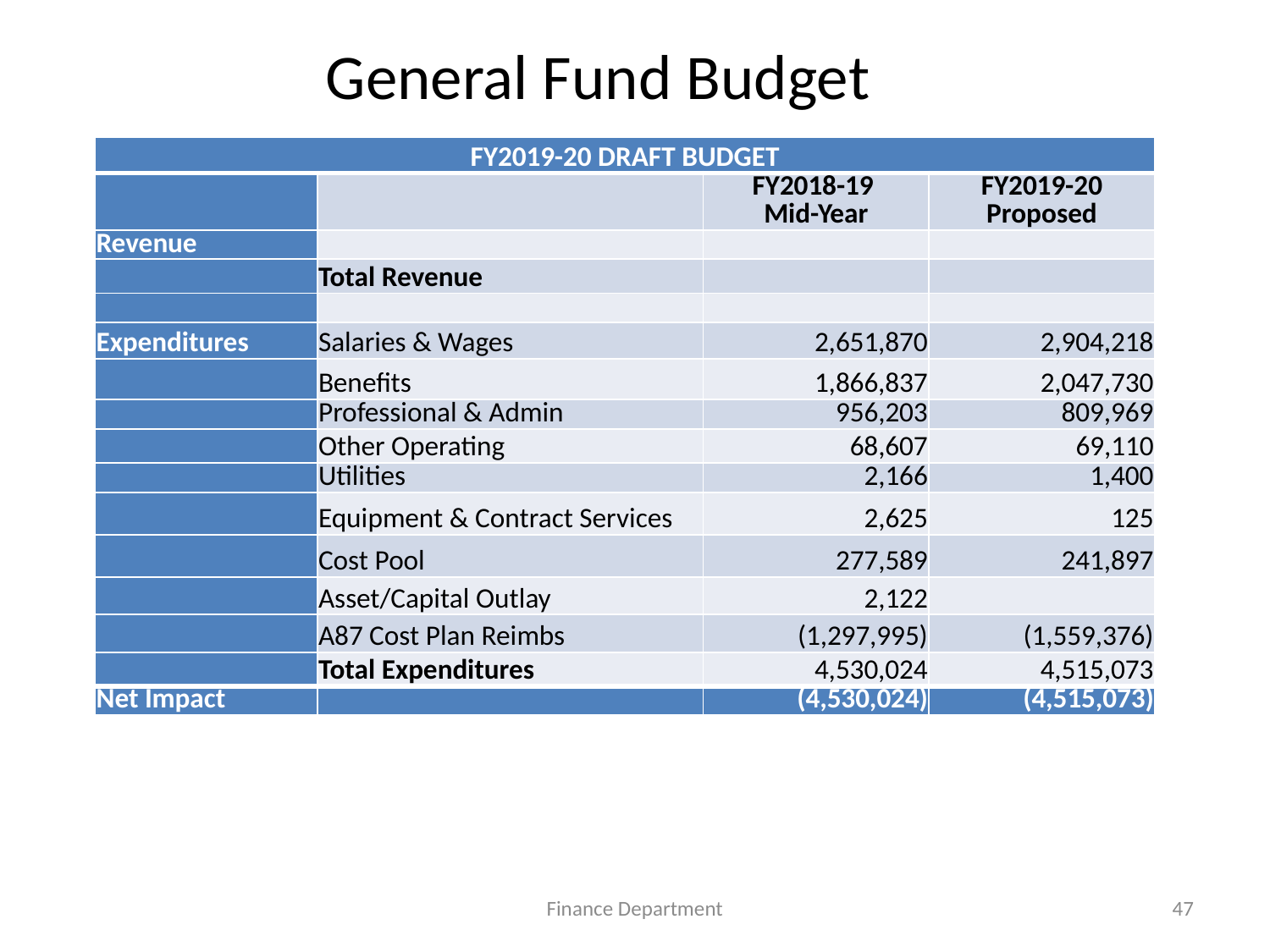

# General Fund Budget
| FY2019-20 DRAFT BUDGET |  |  |  |
| --- | --- | --- | --- |
|  |  | FY2018-19 Mid-Year | FY2019-20 Proposed |
| Revenue |  |  |  |
|  | Total Revenue |  |  |
|  |  |  |  |
| Expenditures | Salaries & Wages | 2,651,870 | 2,904,218 |
|  | Benefits | 1,866,837 | 2,047,730 |
|  | Professional & Admin | 956,203 | 809,969 |
|  | Other Operating | 68,607 | 69,110 |
|  | Utilities | 2,166 | 1,400 |
|  | Equipment & Contract Services | 2,625 | 125 |
|  | Cost Pool | 277,589 | 241,897 |
|  | Asset/Capital Outlay | 2,122 |  |
|  | A87 Cost Plan Reimbs | (1,297,995) | (1,559,376) |
|  | Total Expenditures | 4,530,024 | 4,515,073 |
| Net Impact |  | (4,530,024) | (4,515,073) |
Finance Department
47